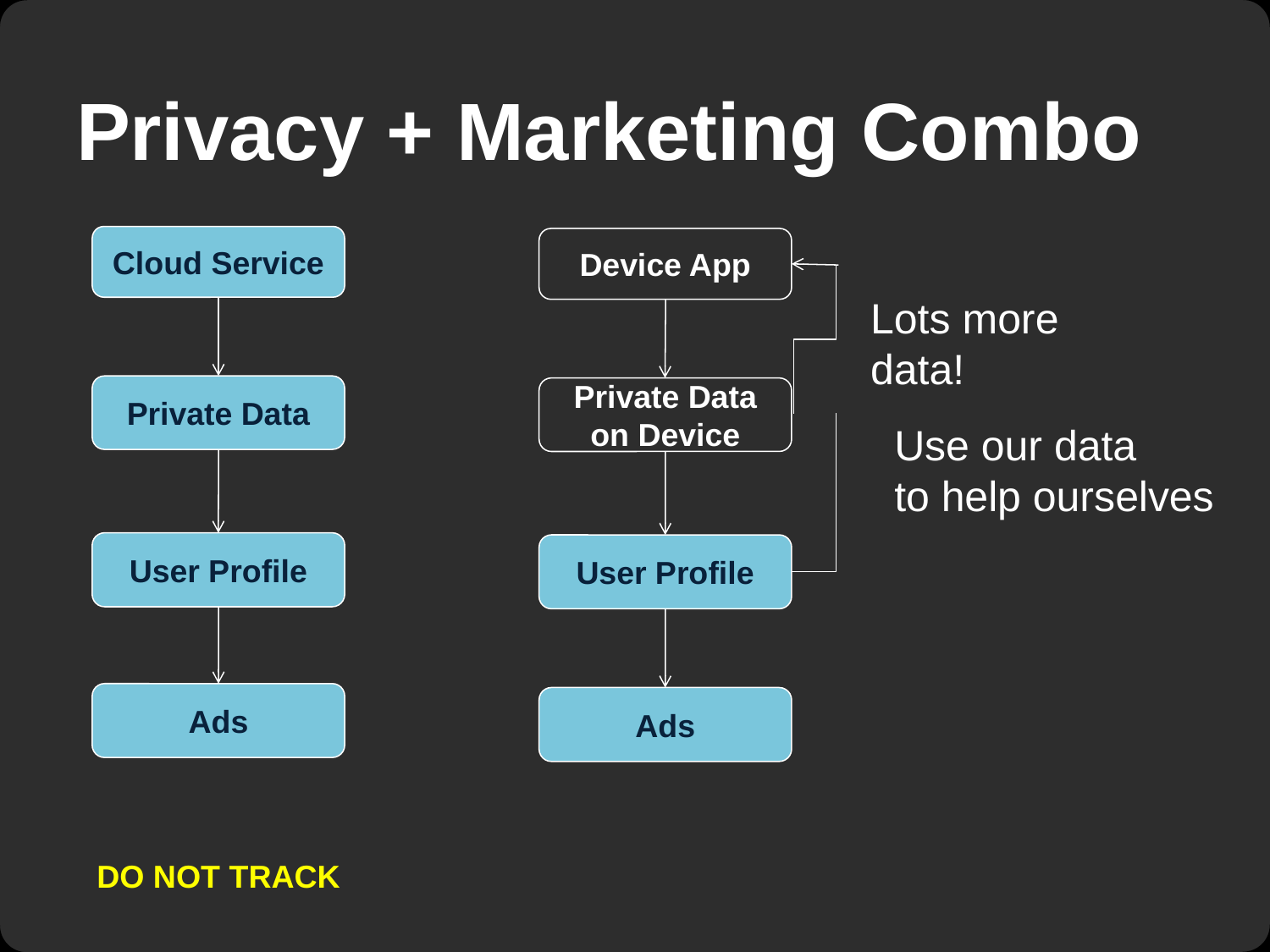

# Privacy + Marketing Combo
Cloud Service
Device App
Lots more
data!
Private Data
Private Data on Device
Use our data
to help ourselves
User Profile
User Profile
Ads
Ads
DO NOT TRACK